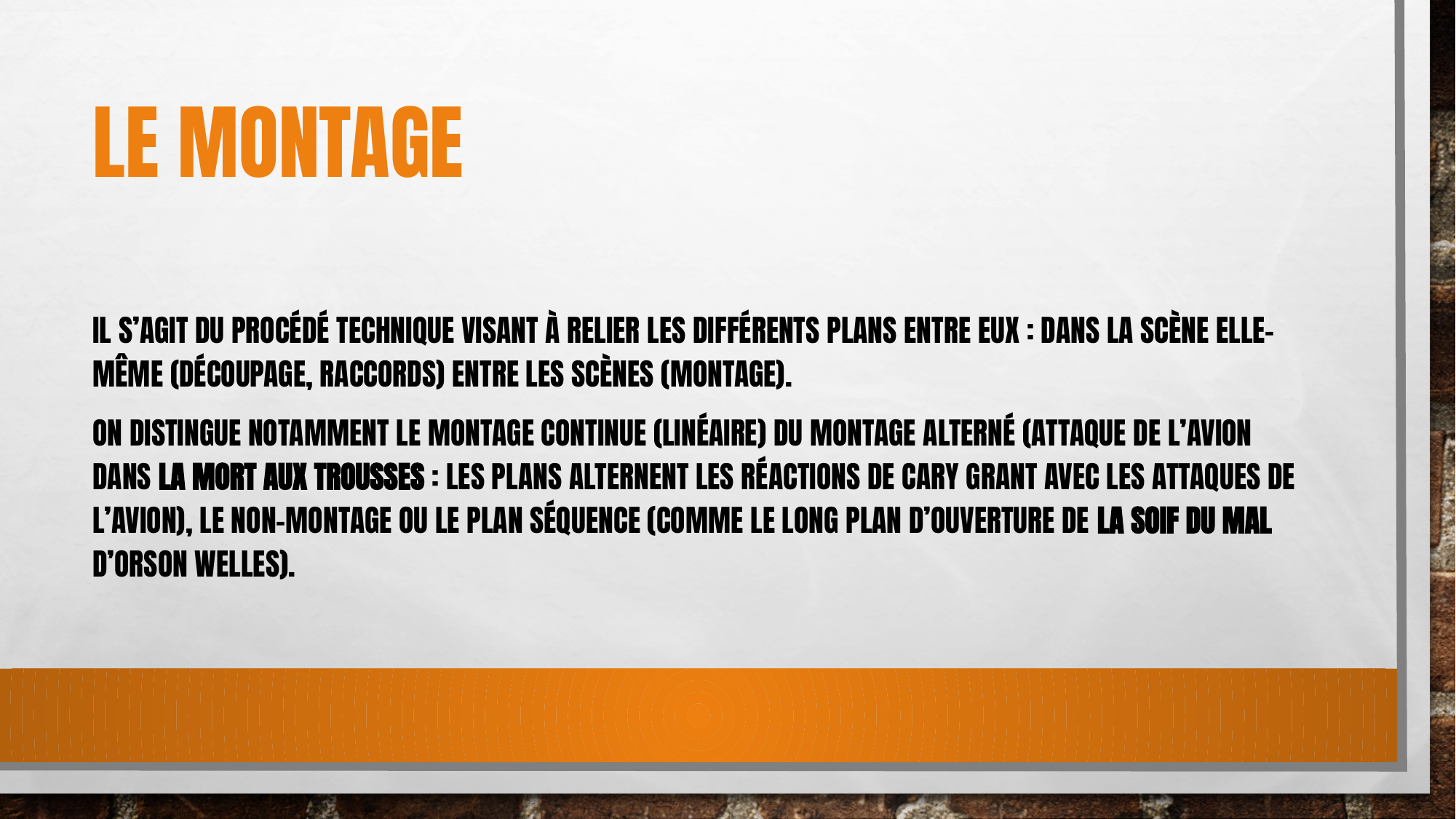

# Le montage
Il s’agit du procédé technique visant à relier les différents plans entre eux : dans la scène elle-même (découpage, raccords) entre les scènes (montage).
On distingue notamment le montage continue (linéaire) du montage alterné (attaque de l’avion dans La Mort aux trousses : les plans alternent les réactions de Cary Grant avec les attaques de l’avion), le non-montage ou le plan séquence (comme le long plan d’ouverture de La Soif du mal d’Orson Welles).